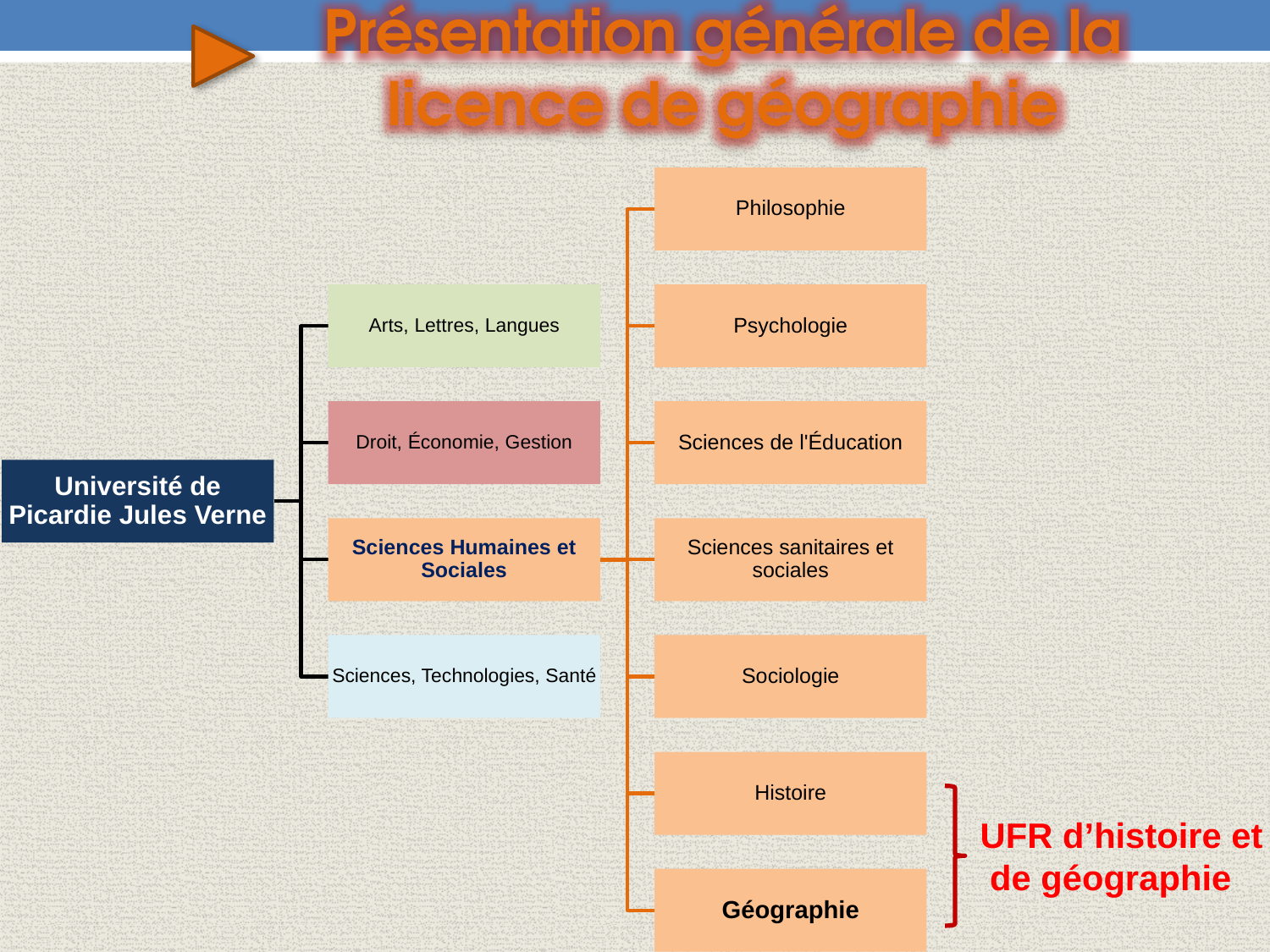

Présentation générale de la licence de géographie

Université de Picardie Jules Verne
Arts, Lettres, Langues
Droit, Économie, Gestion
Sciences Humaines et Sociales
Philosophie
Psychologie
Sciences de l'Éducation
Sciences sanitaires et sociales
Sociologie
Histoire
Géographie
Sciences, Technologies, Santé

UFR d’histoire et
 de géographie